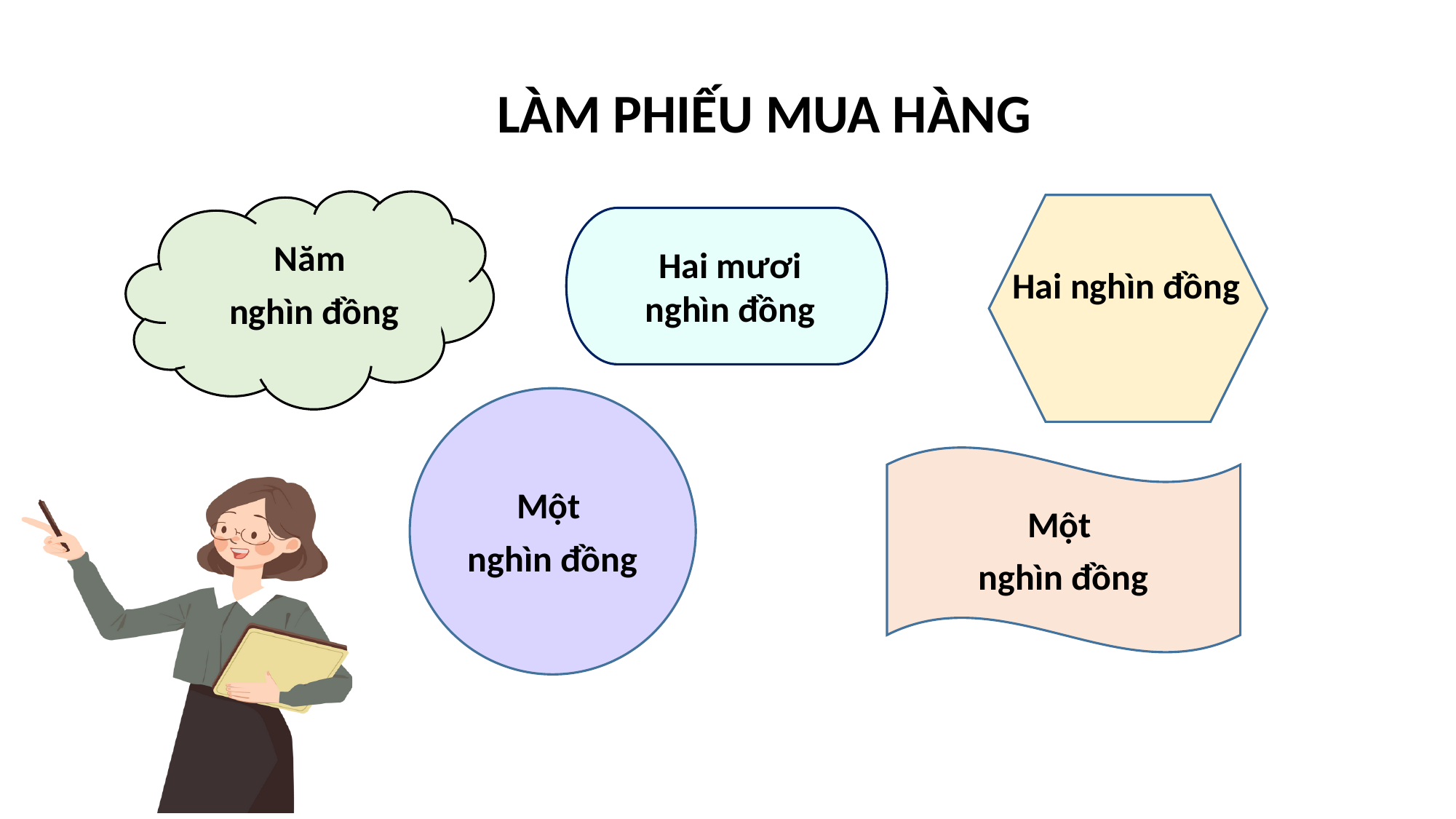

LÀM PHIẾU MUA HÀNG

Năm
nghìn đồng

Hai nghìn đồng

Hai mươi nghìn đồng

Một
nghìn đồng

Một
nghìn đồng